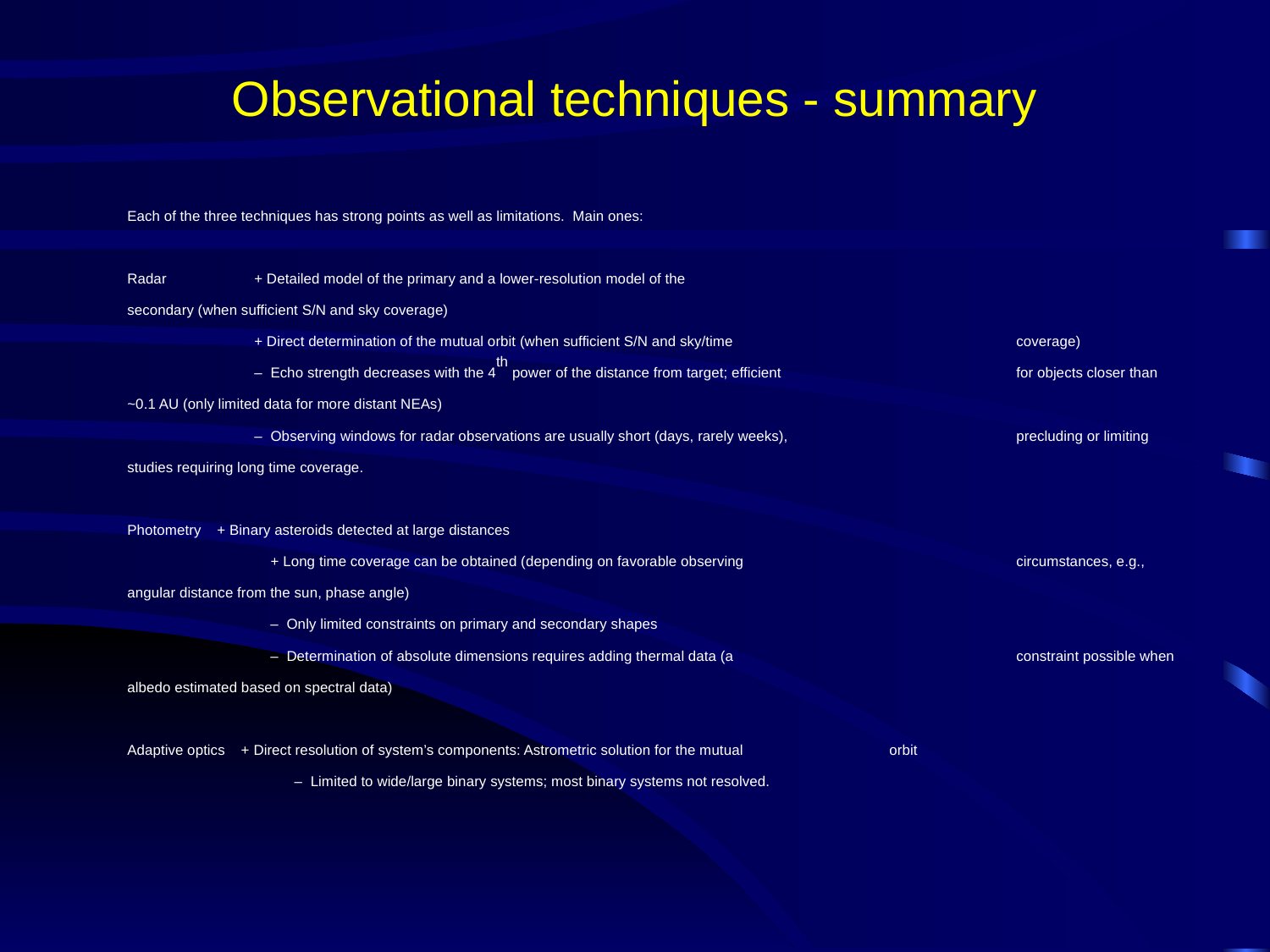

# Observational techniques - summary
Each of the three techniques has strong points as well as limitations.  Main ones:

Radar 	+ Detailed model of the primary and a lower-resolution model of the 				secondary (when sufficient S/N and sky coverage)
	+ Direct determination of the mutual orbit (when sufficient S/N and sky/time 			coverage)
	–  Echo strength decreases with the 4th power of the distance from target; efficient 		for objects closer than ~0.1 AU (only limited data for more distant NEAs)
	–  Observing windows for radar observations are usually short (days, rarely weeks), 		precluding or limiting studies requiring long time coverage.

Photometry    + Binary asteroids detected at large distances
	    + Long time coverage can be obtained (depending on favorable observing			circumstances, e.g., angular distance from the sun, phase angle)
	    –  Only limited constraints on primary and secondary shapes
	    –  Determination of absolute dimensions requires adding thermal data (a 			constraint possible when albedo estimated based on spectral data)

Adaptive optics    + Direct resolution of system’s components: Astrometric solution for the mutual 		orbit
	          –  Limited to wide/large binary systems; most binary systems not resolved.